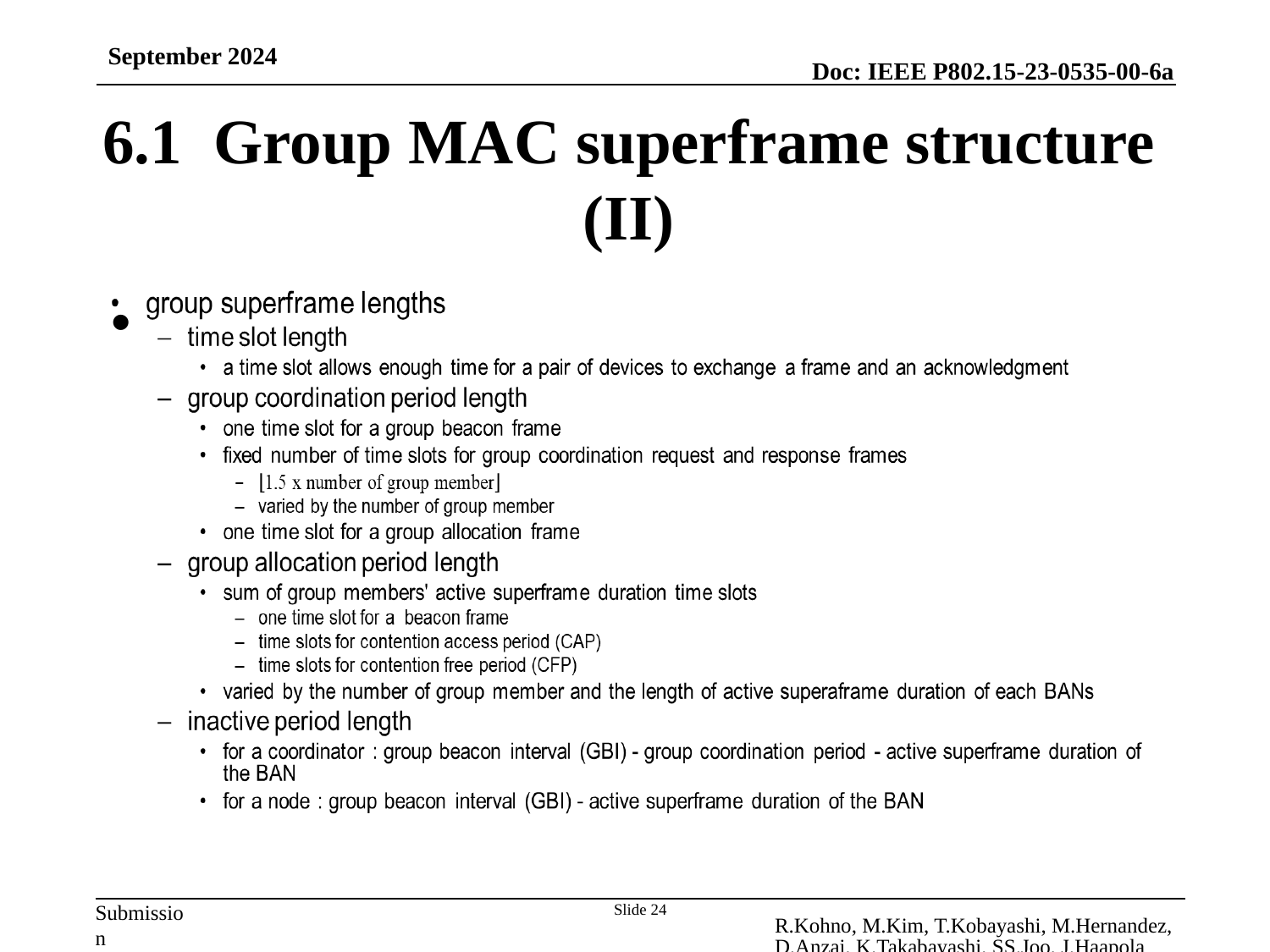

Slide 24
September 2024
# 6.1  Group MAC superframe structure (II)

R.Kohno, M.Kim, T.Kobayashi, M.Hernandez, D.Anzai, K.Takabayashi, SS.Joo, J.Haapola